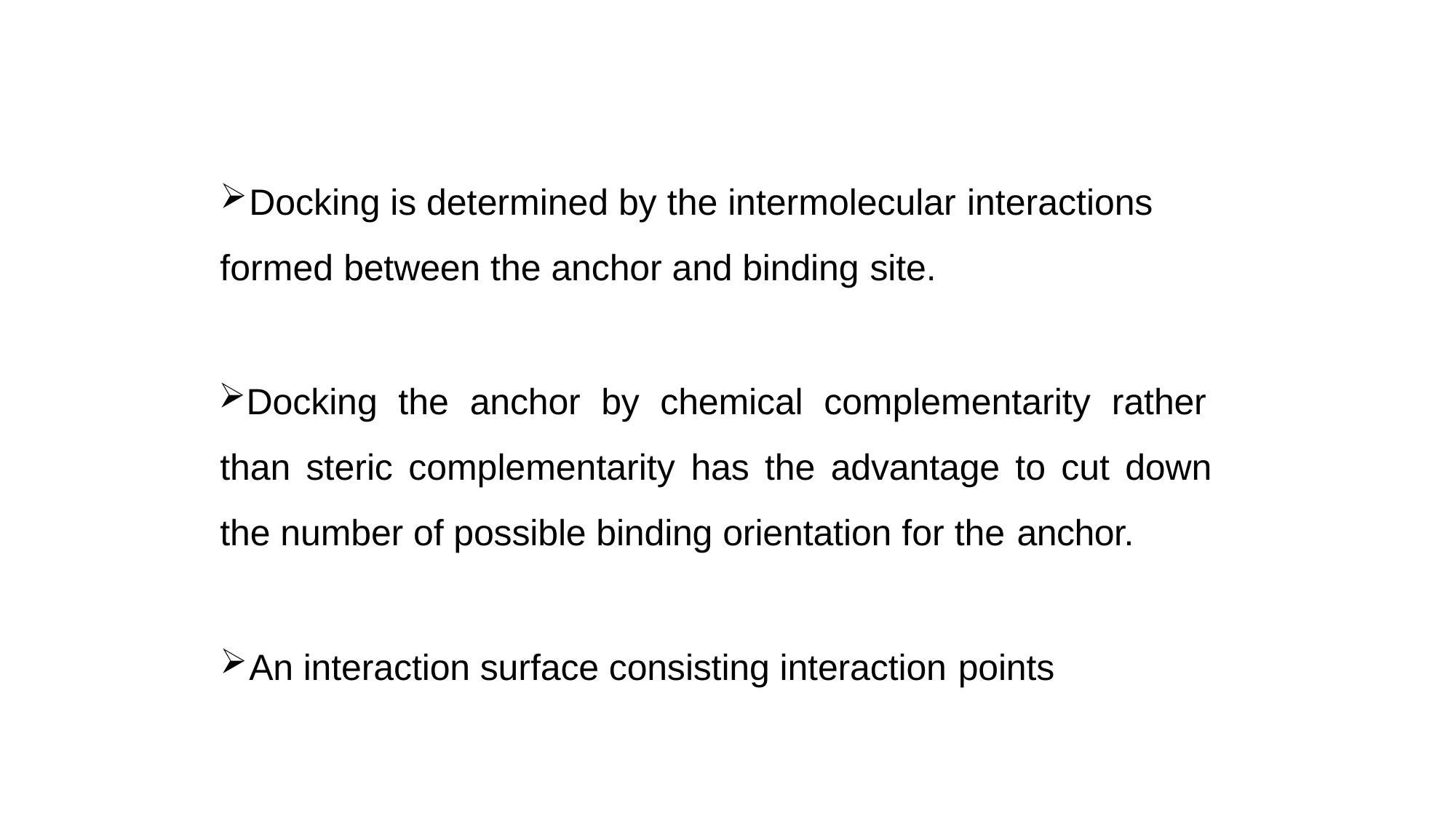

Docking is determined by the intermolecular interactions
formed between the anchor and binding site.

Docking the anchor by chemical complementarity rather  than steric complementarity has the advantage to cut down  the number of possible binding orientation for the anchor.

An interaction surface consisting interaction points